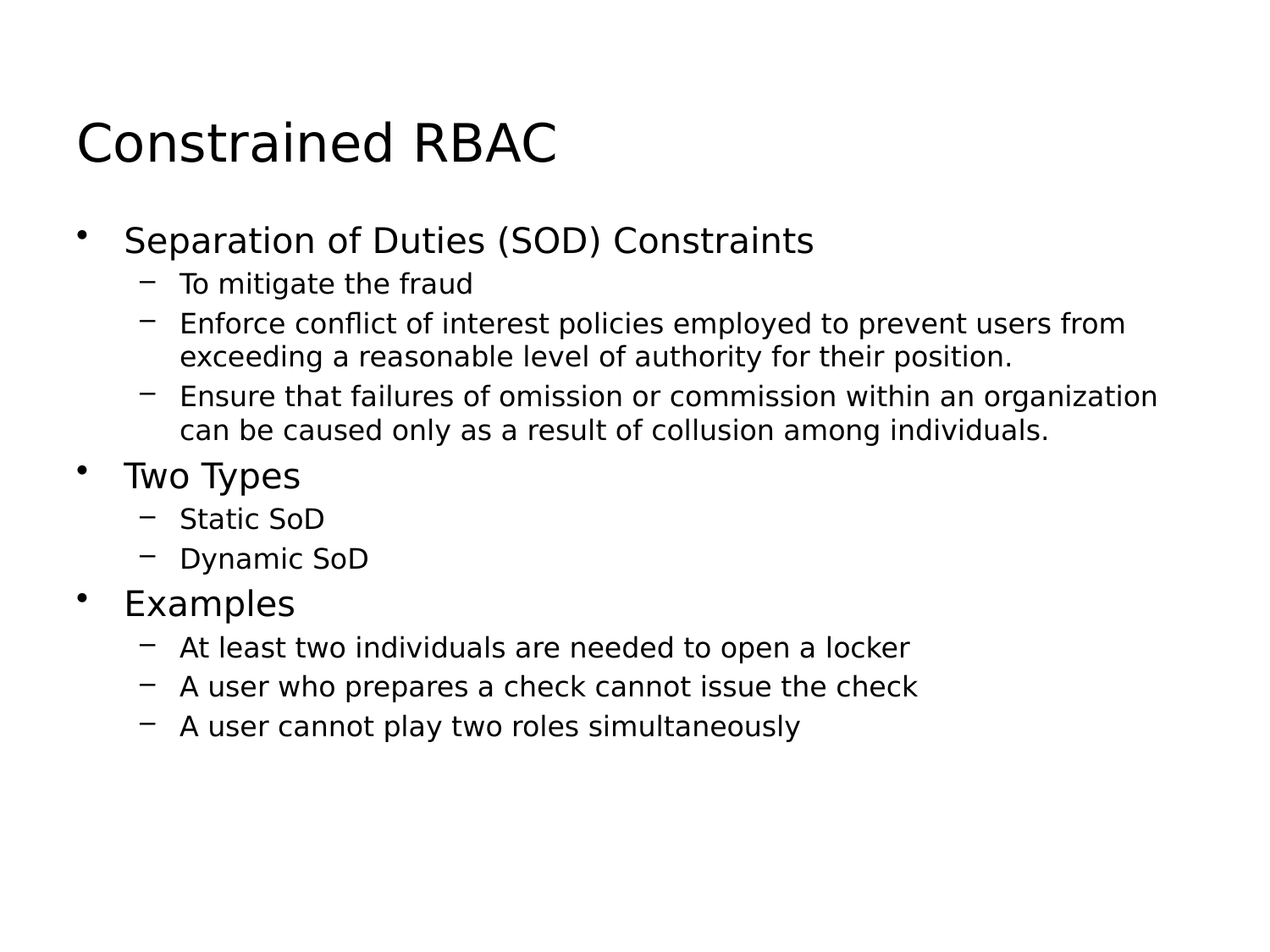

# Constrained RBAC
Separation of Duties (SOD) Constraints
To mitigate the fraud
Enforce conflict of interest policies employed to prevent users from exceeding a reasonable level of authority for their position.
Ensure that failures of omission or commission within an organization can be caused only as a result of collusion among individuals.
Two Types
Static SoD
Dynamic SoD
Examples
At least two individuals are needed to open a locker
A user who prepares a check cannot issue the check
A user cannot play two roles simultaneously